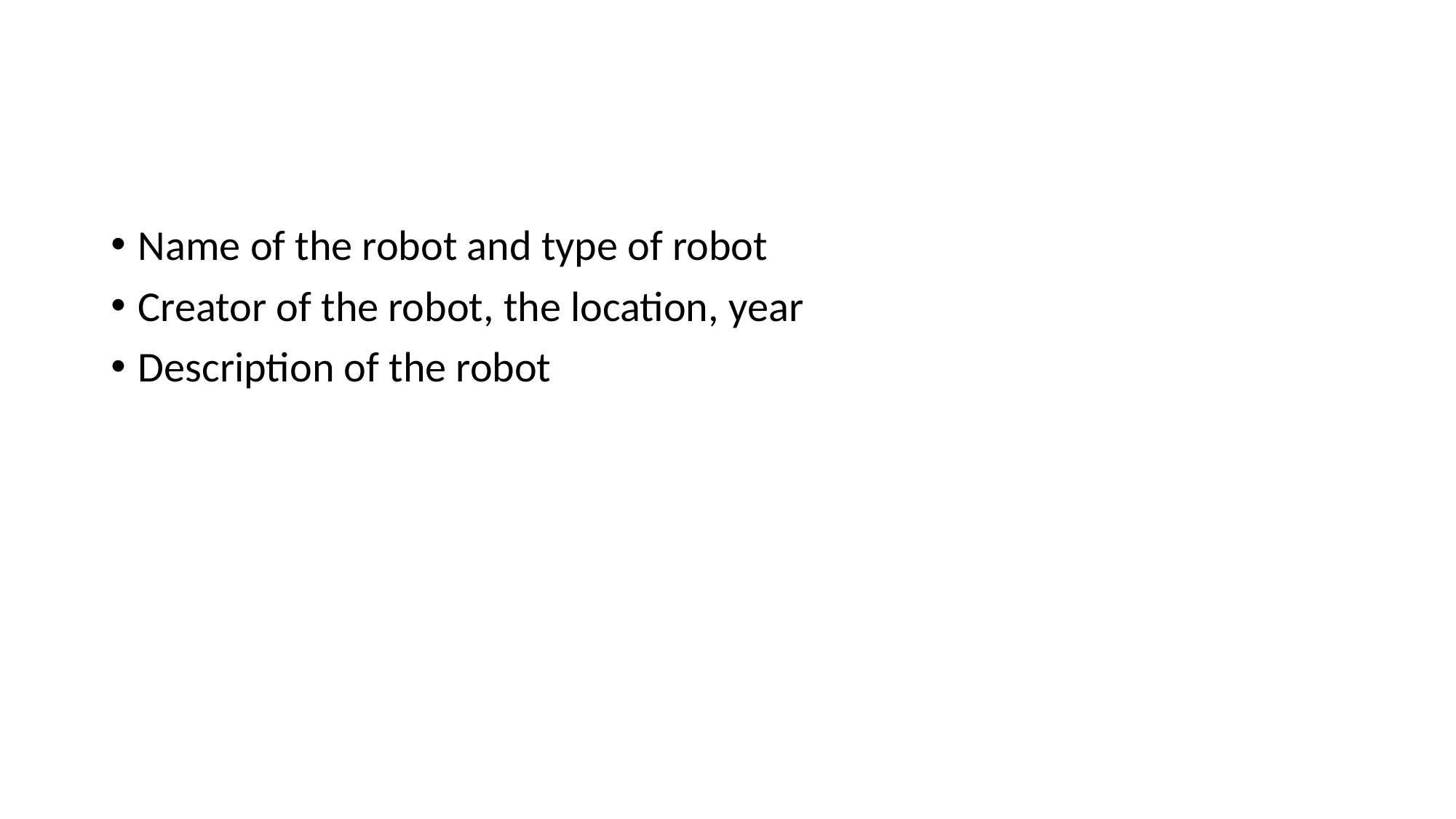

#
Name of the robot and type of robot
Creator of the robot, the location, year
Description of the robot